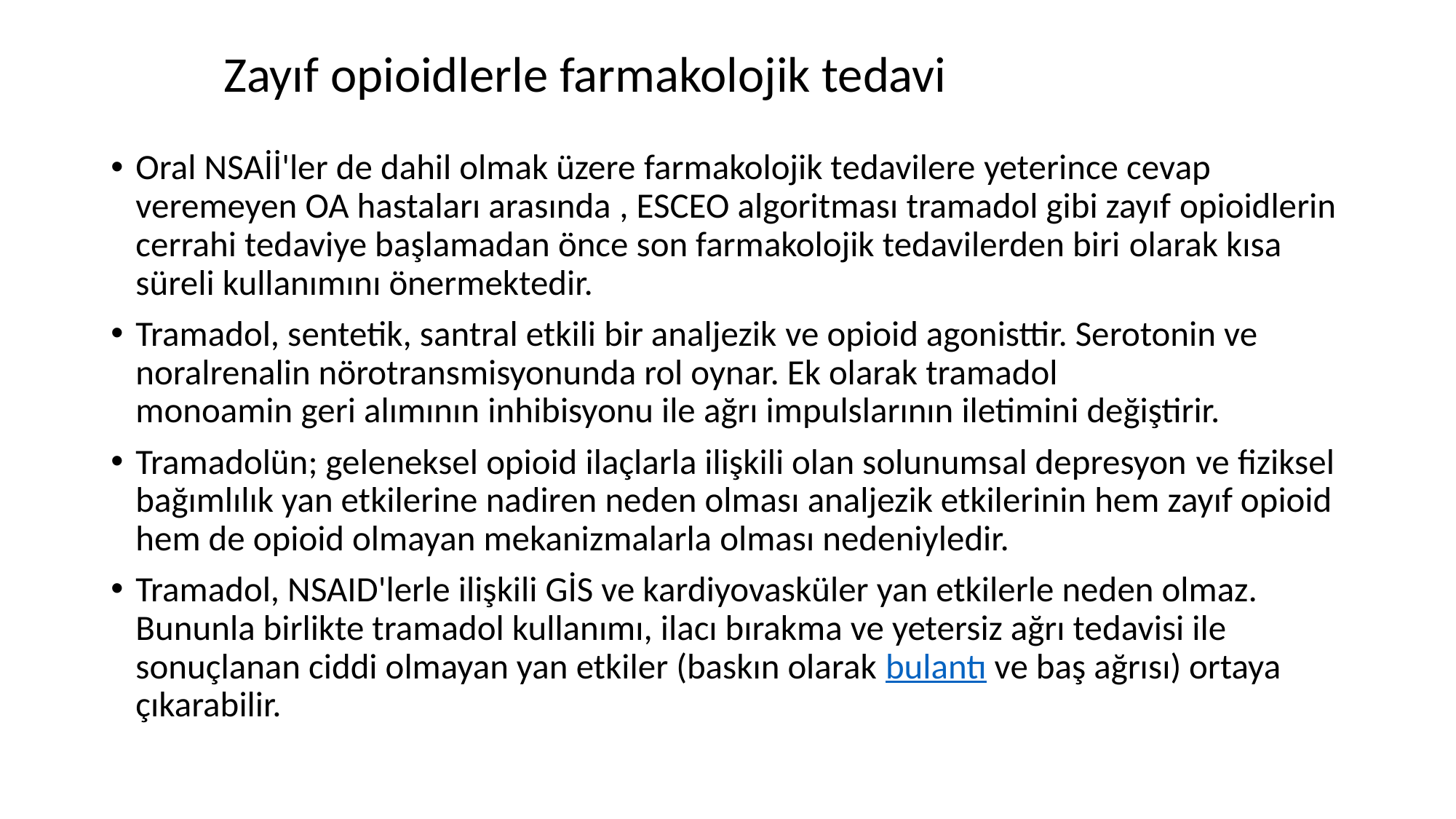

# Zayıf opioidlerle farmakolojik tedavi
Oral NSAİİ'ler de dahil olmak üzere farmakolojik tedavilere yeterince cevap veremeyen OA hastaları arasında , ESCEO algoritması tramadol gibi zayıf opioidlerin cerrahi tedaviye başlamadan önce son farmakolojik tedavilerden biri olarak kısa süreli kullanımını önermektedir.
Tramadol, sentetik, santral etkili bir analjezik ve opioid agonisttir. Serotonin ve noralrenalin nörotransmisyonunda rol oynar. Ek olarak tramadol monoamin geri alımının inhibisyonu ile ağrı impulslarının iletimini değiştirir.
Tramadolün; geleneksel opioid ilaçlarla ilişkili olan solunumsal depresyon ve fiziksel bağımlılık yan etkilerine nadiren neden olması analjezik etkilerinin hem zayıf opioid hem de opioid olmayan mekanizmalarla olması nedeniyledir.
Tramadol, NSAID'lerle ilişkili GİS ve kardiyovasküler yan etkilerle neden olmaz. Bununla birlikte tramadol kullanımı, ilacı bırakma ve yetersiz ağrı tedavisi ile sonuçlanan ciddi olmayan yan etkiler (baskın olarak bulantı ve baş ağrısı) ortaya çıkarabilir.